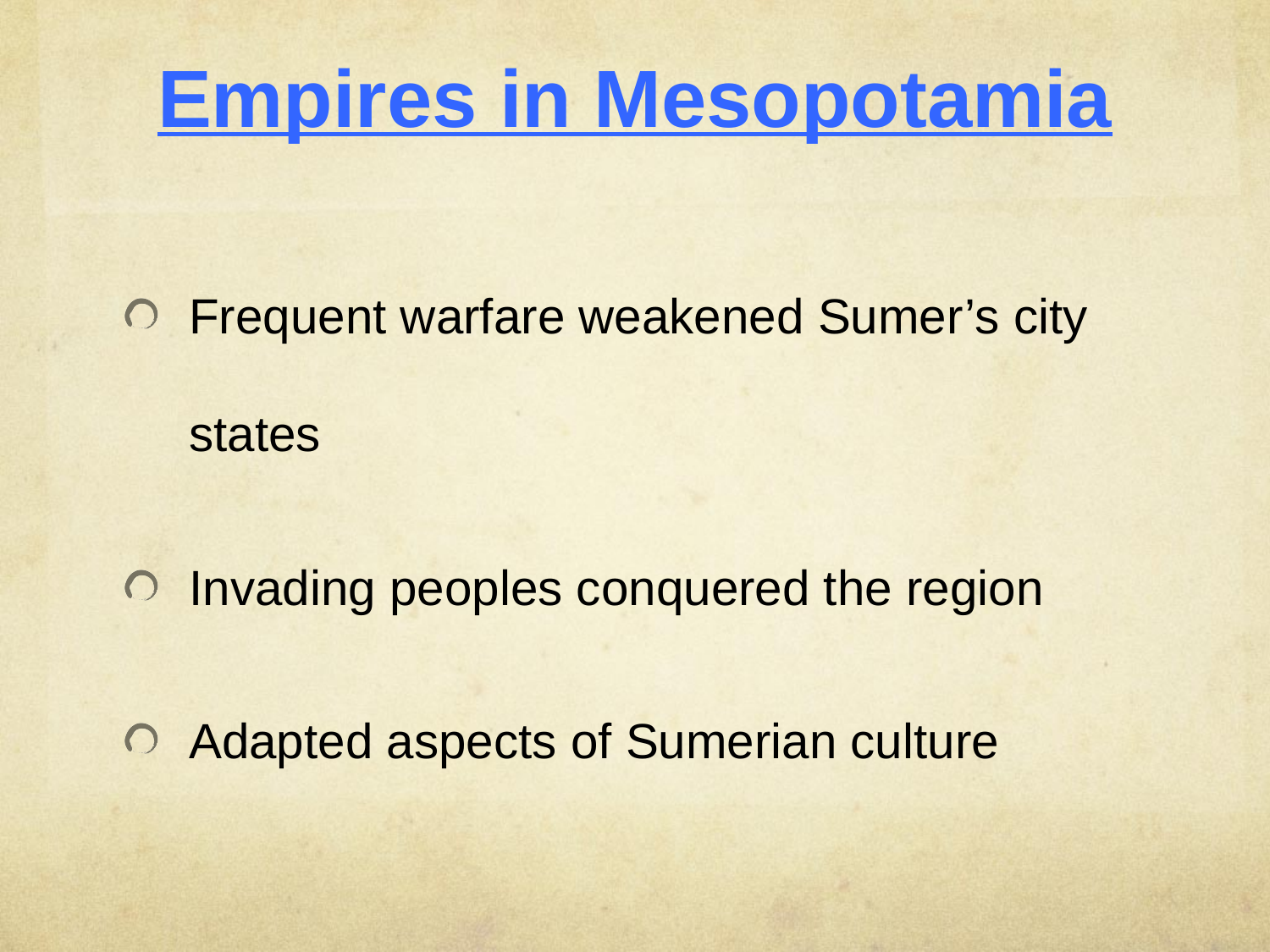

# Empires in Mesopotamia
Frequent warfare weakened Sumer’s city states
Invading peoples conquered the region
Adapted aspects of Sumerian culture